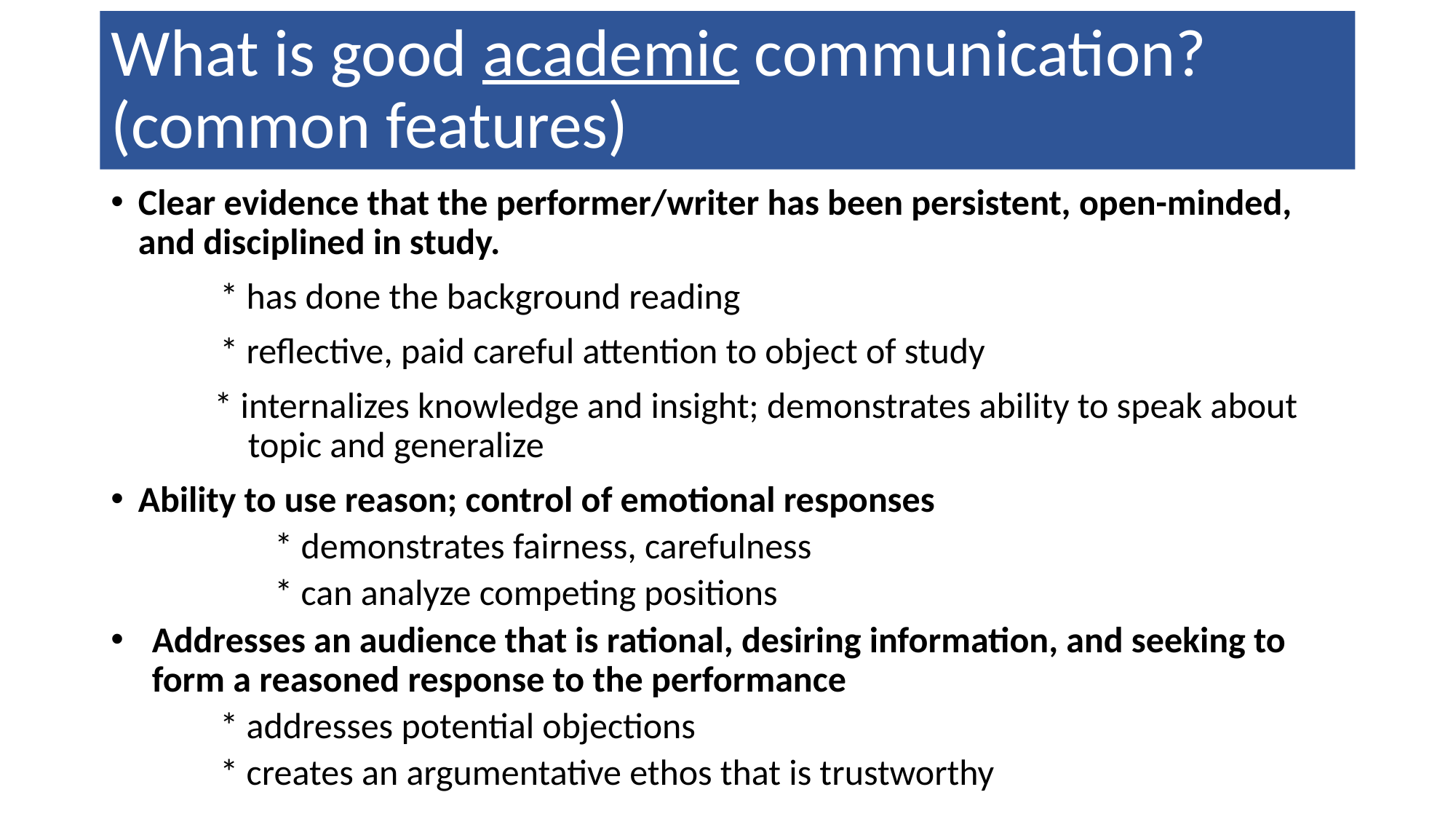

# What is good academic communication? (common features)
Clear evidence that the performer/writer has been persistent, open-minded, and disciplined in study.
	* has done the background reading
	* reflective, paid careful attention to object of study
 * internalizes knowledge and insight; demonstrates ability to speak about topic and generalize
Ability to use reason; control of emotional responses
	* demonstrates fairness, carefulness
	* can analyze competing positions
Addresses an audience that is rational, desiring information, and seeking to form a reasoned response to the performance
	* addresses potential objections
	* creates an argumentative ethos that is trustworthy